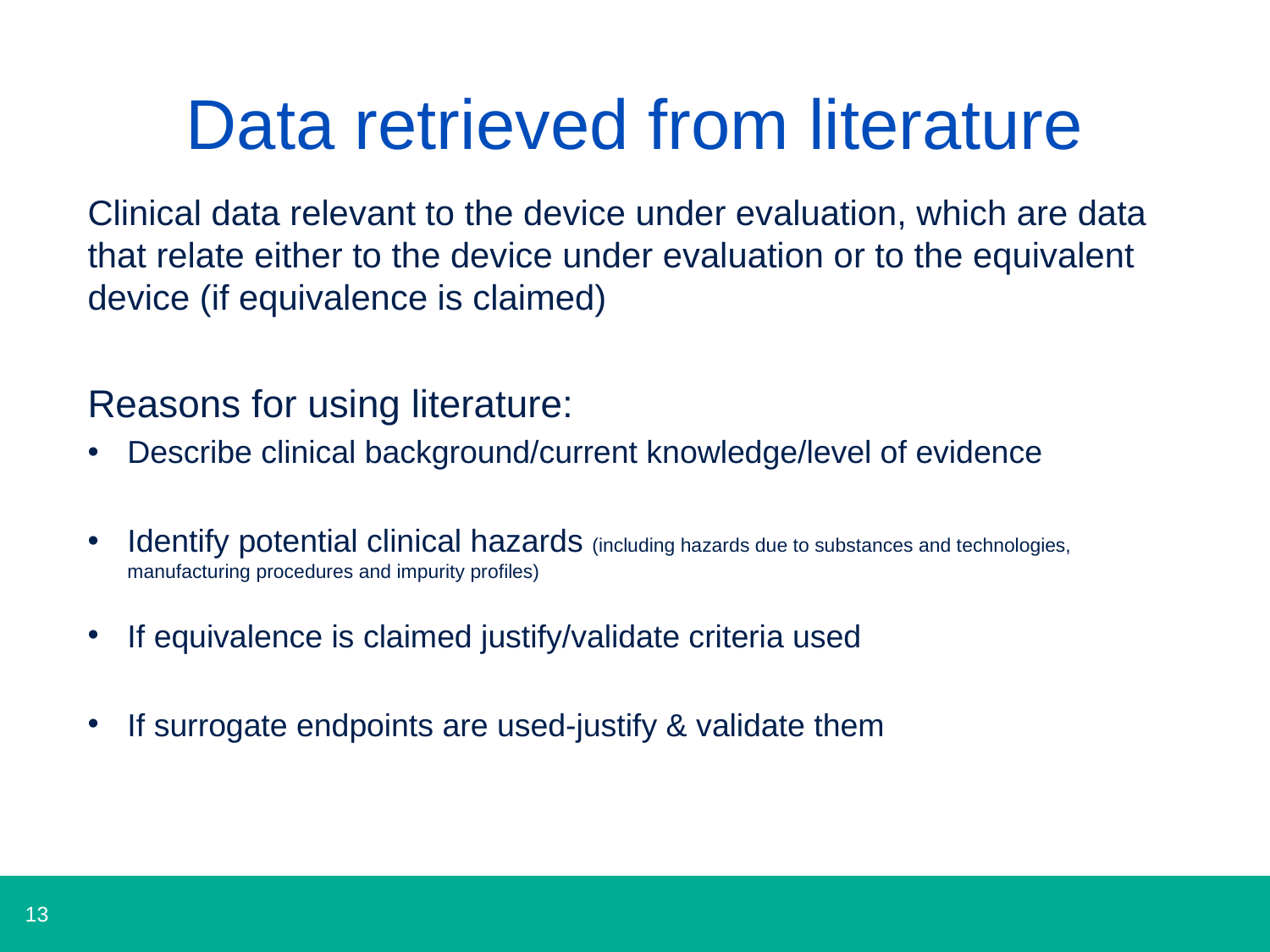

Data retrieved from literature

Clinical data relevant to the device under evaluation, which are data that relate either to the device under evaluation or to the equivalent device (if equivalence is claimed)

Reasons for using literature:
Describe clinical background/current knowledge/level of evidence

Identify potential clinical hazards (including hazards due to substances and technologies, manufacturing procedures and impurity profiles)

If equivalence is claimed justify/validate criteria used

If surrogate endpoints are used-justify & validate them